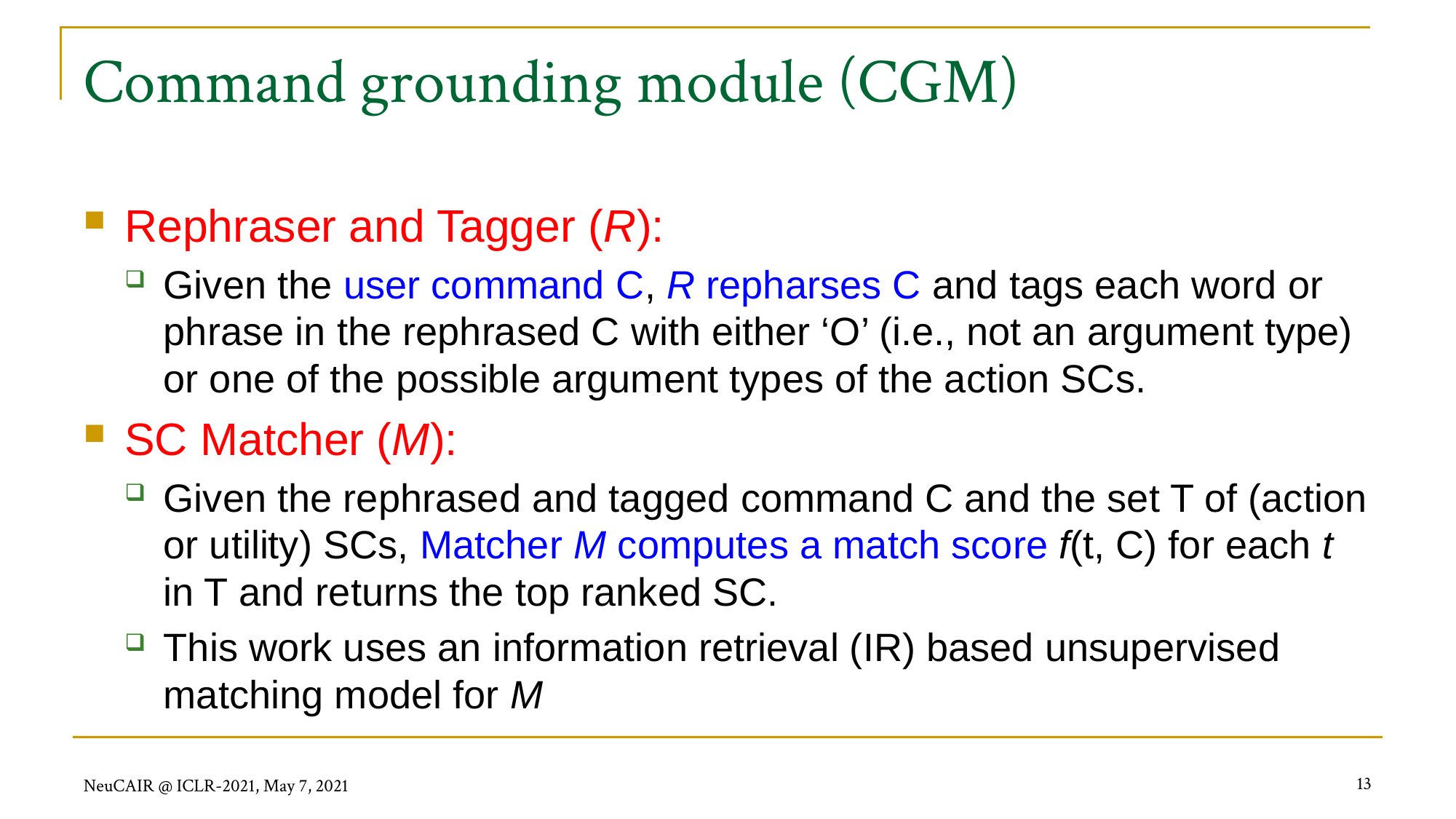

# Command grounding module (CGM)
Rephraser and Tagger (R):
Given the user command C, R repharses C and tags each word or phrase in the rephrased C with either ‘O’ (i.e., not an argument type) or one of the possible argument types of the action SCs.
SC Matcher (M):
Given the rephrased and tagged command C and the set T of (action or utility) SCs, Matcher M computes a match score f(t, C) for each t in T and returns the top ranked SC.
This work uses an information retrieval (IR) based unsupervised matching model for M
13
NeuCAIR @ ICLR-2021, May 7, 2021